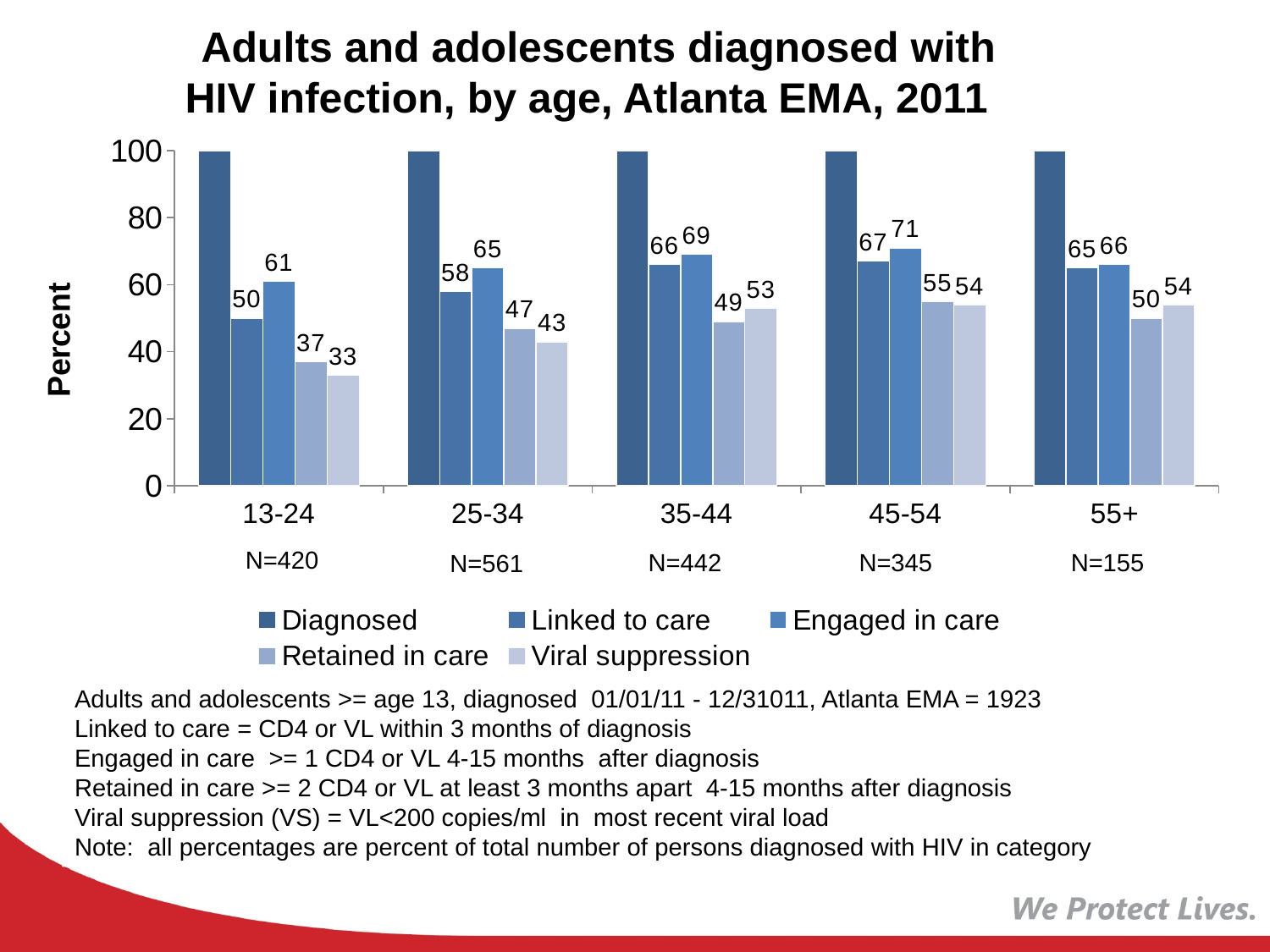

# Adults and adolescents diagnosed with HIV infection, by age, Atlanta EMA, 2011

### Chart

| Category | Diagnosed | Linked to care | Engaged in care | Retained in care | Viral suppression |
|---|---|---|---|---|---|
| 13-24 | 100.0 | 50.0 | 61.0 | 37.0 | 33.0 |
| 25-34 | 100.0 | 58.0 | 65.0 | 47.0 | 43.0 |
| 35-44 | 100.0 | 66.0 | 69.0 | 49.0 | 53.0 |
| 45-54 | 100.0 | 67.0 | 71.0 | 55.0 | 54.0 |
| 55+ | 100.0 | 65.0 | 66.0 | 50.0 | 54.0 |
N=420
N=155
N=442
N=345
N=561
Adults and adolescents >= age 13, diagnosed  01/01/11 - 12/31011, Atlanta EMA = 1923
Linked to care = CD4 or VL within 3 months of diagnosis
Engaged in care  >= 1 CD4 or VL 4-15 months  after diagnosis
Retained in care >= 2 CD4 or VL at least 3 months apart  4-15 months after diagnosis
Viral suppression (VS) = VL<200 copies/ml  in  most recent viral load
Note:  all percentages are percent of total number of persons diagnosed with HIV in category